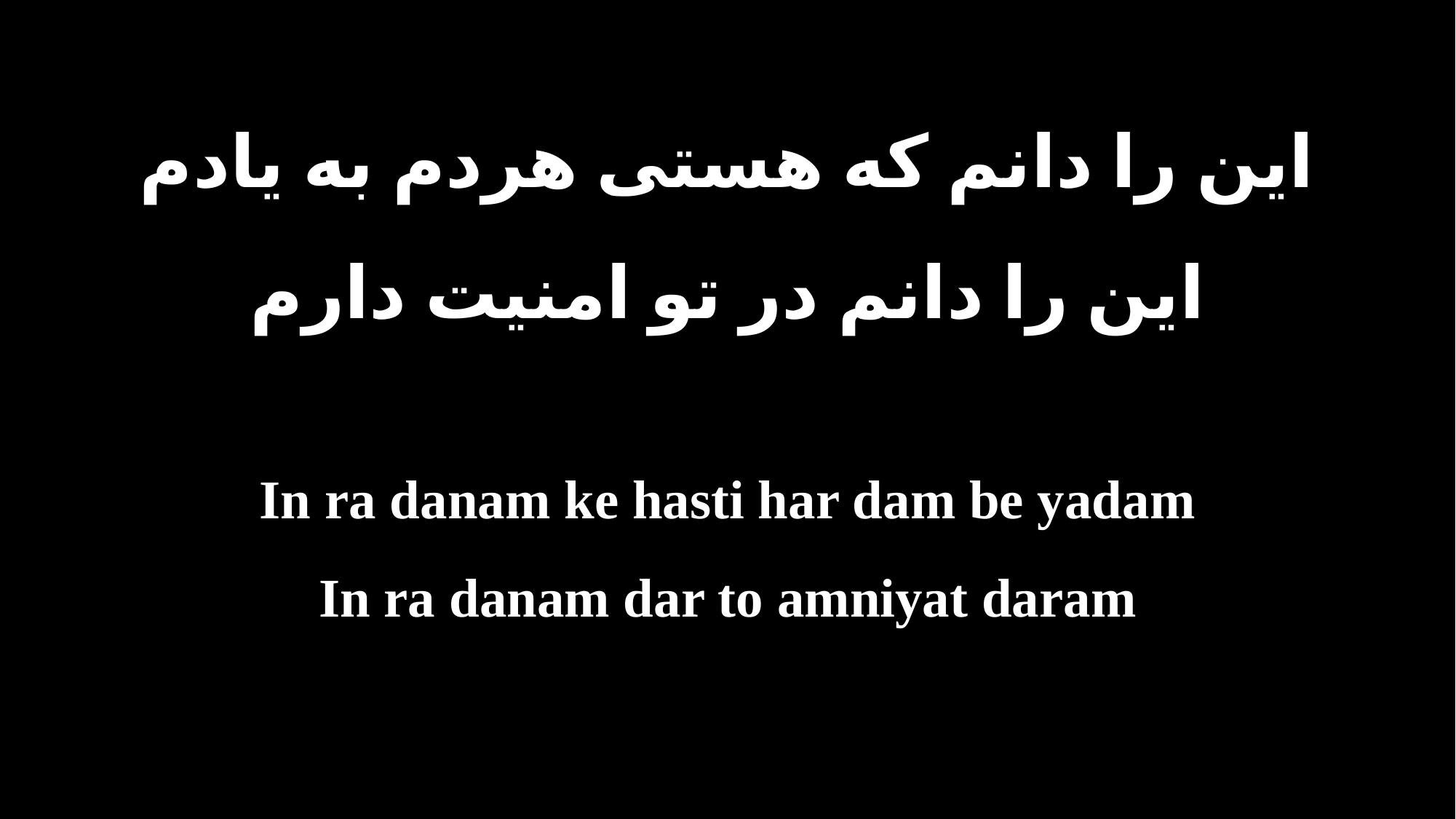

این را دانم که هستی هردم به یادم
این را دانم در تو امنیت دارم

In ra danam ke hasti har dam be yadam
In ra danam dar to amniyat daram